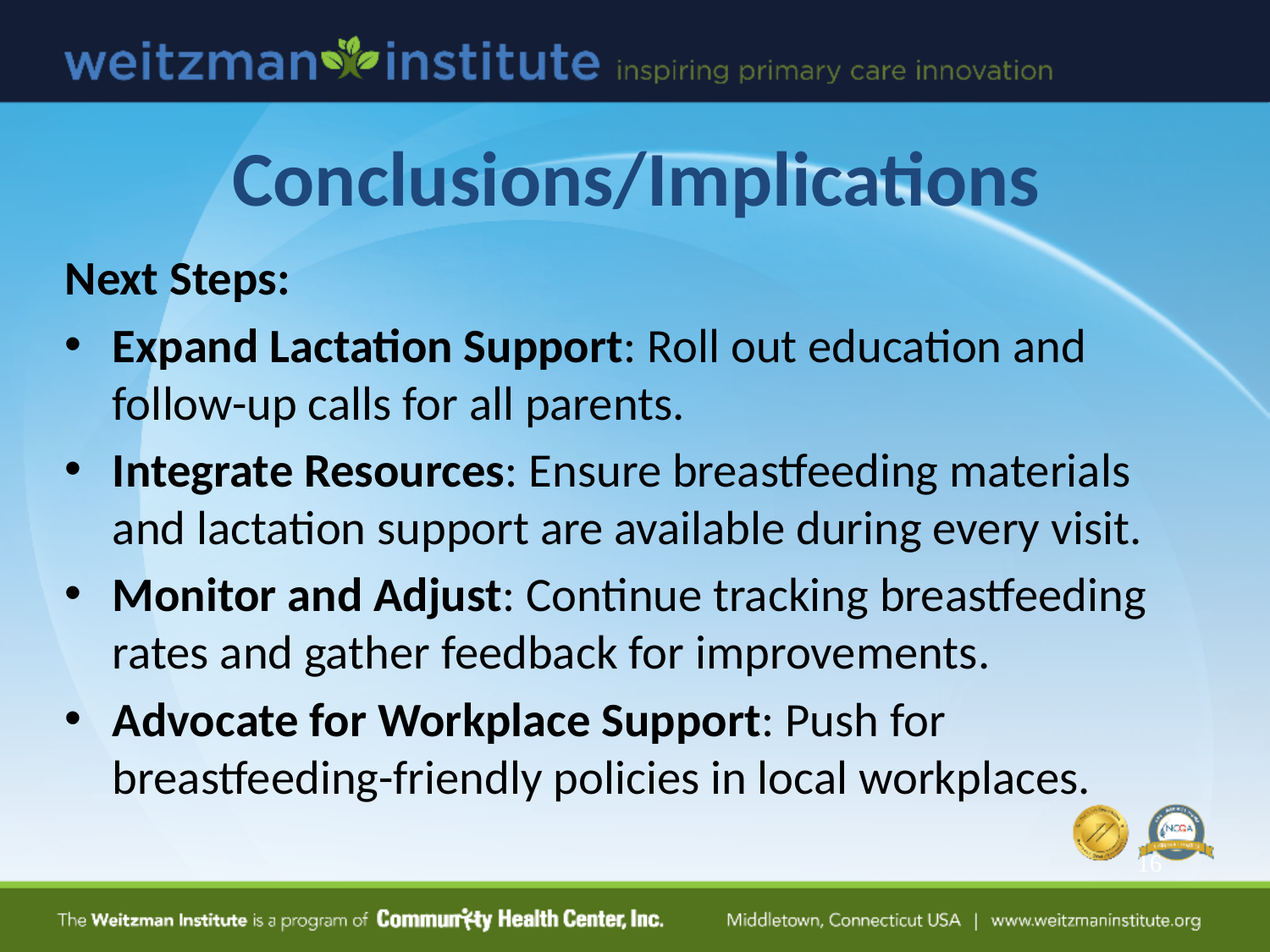

# Conclusions/Implications
Next Steps:
Expand Lactation Support: Roll out education and follow-up calls for all parents.
Integrate Resources: Ensure breastfeeding materials and lactation support are available during every visit.
Monitor and Adjust: Continue tracking breastfeeding rates and gather feedback for improvements.
Advocate for Workplace Support: Push for breastfeeding-friendly policies in local workplaces.
16